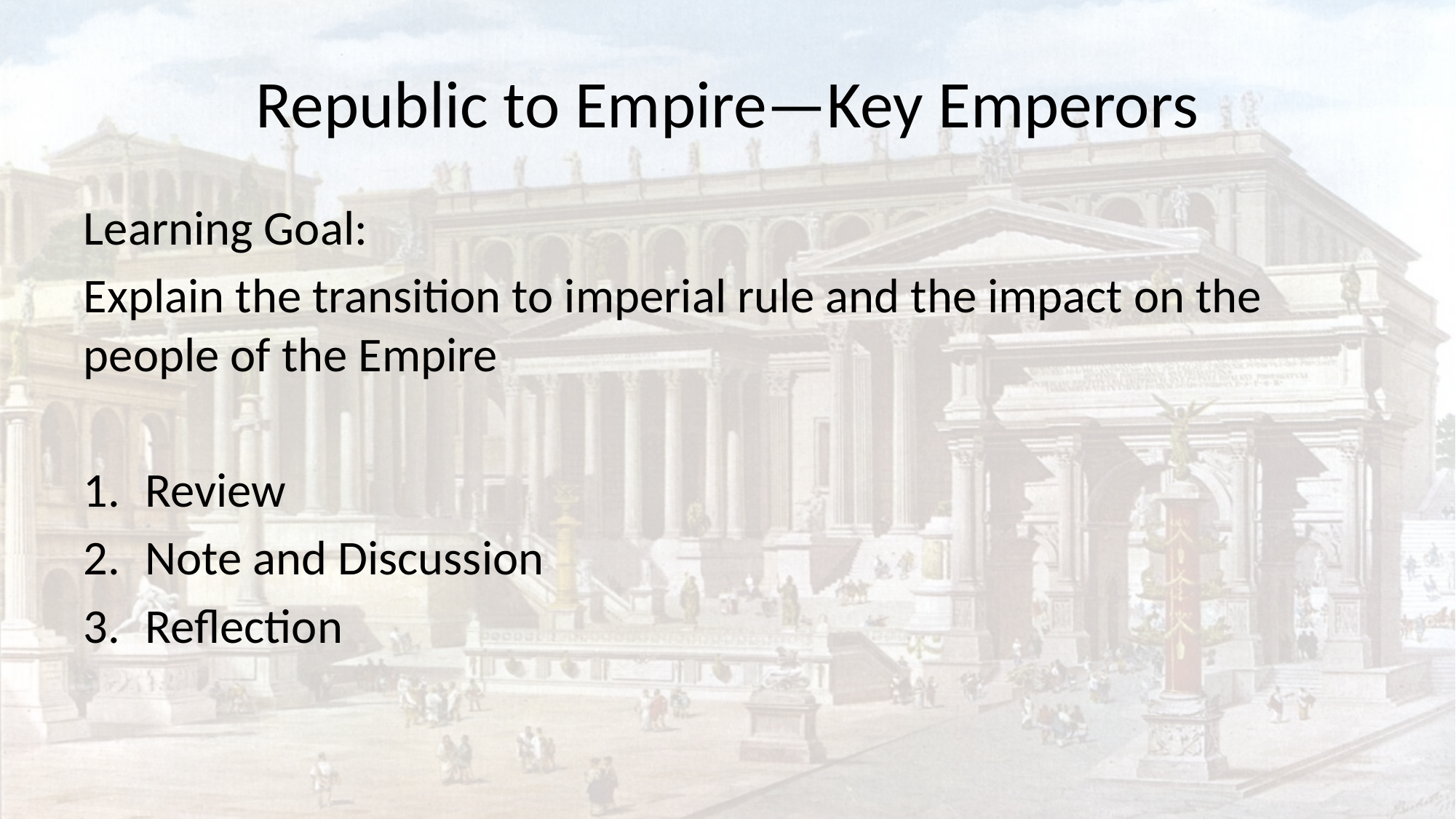

# Republic to Empire—Key Emperors
Learning Goal:
Explain the transition to imperial rule and the impact on the people of the Empire

Review
Note and Discussion
Reflection